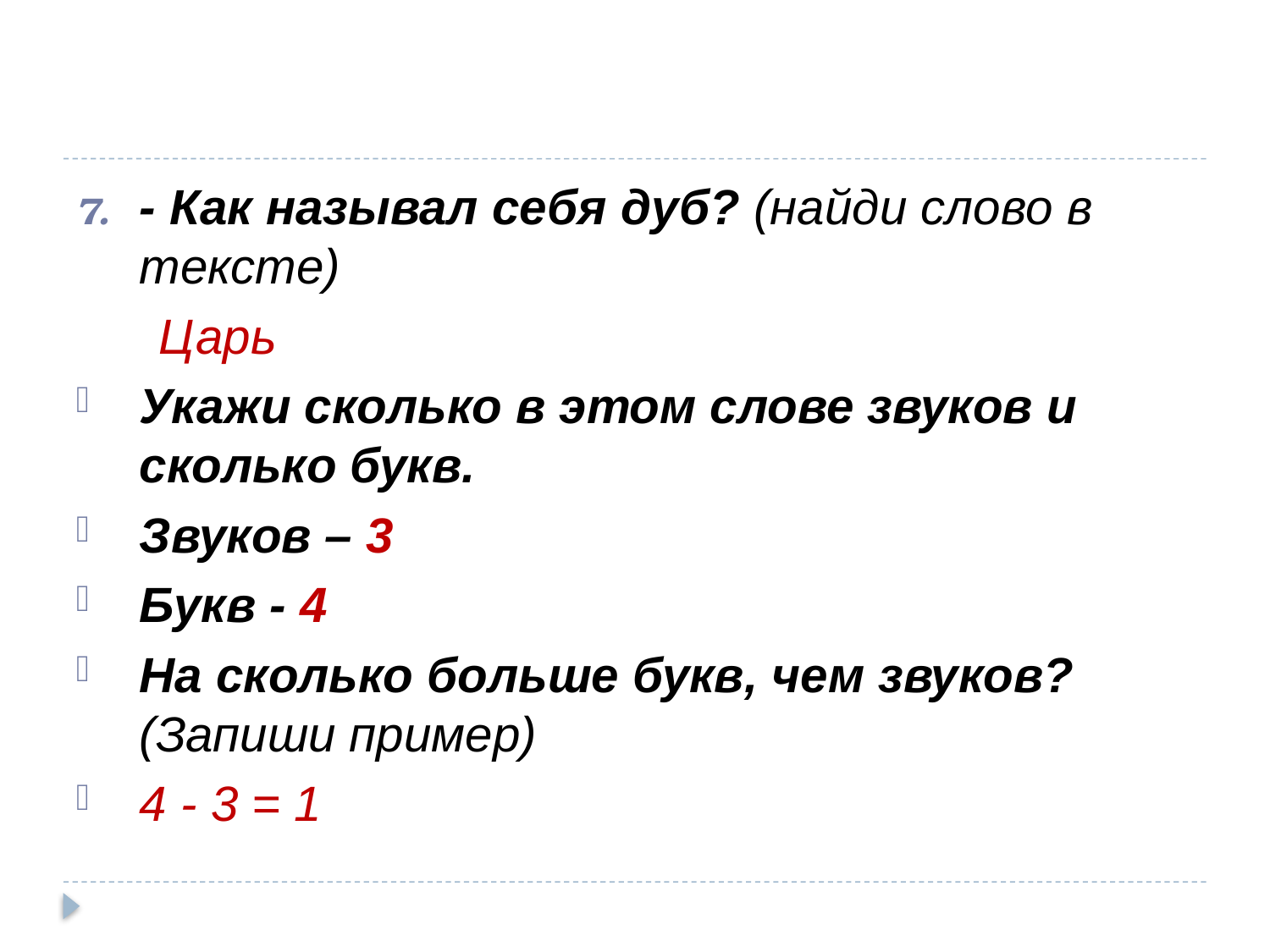

#
- Как называл себя дуб? (найди слово в тексте)
      Царь
Укажи сколько в этом слове звуков и сколько букв.
Звуков – 3
Букв - 4
На сколько больше букв, чем звуков? (Запиши пример)
4 - 3 = 1